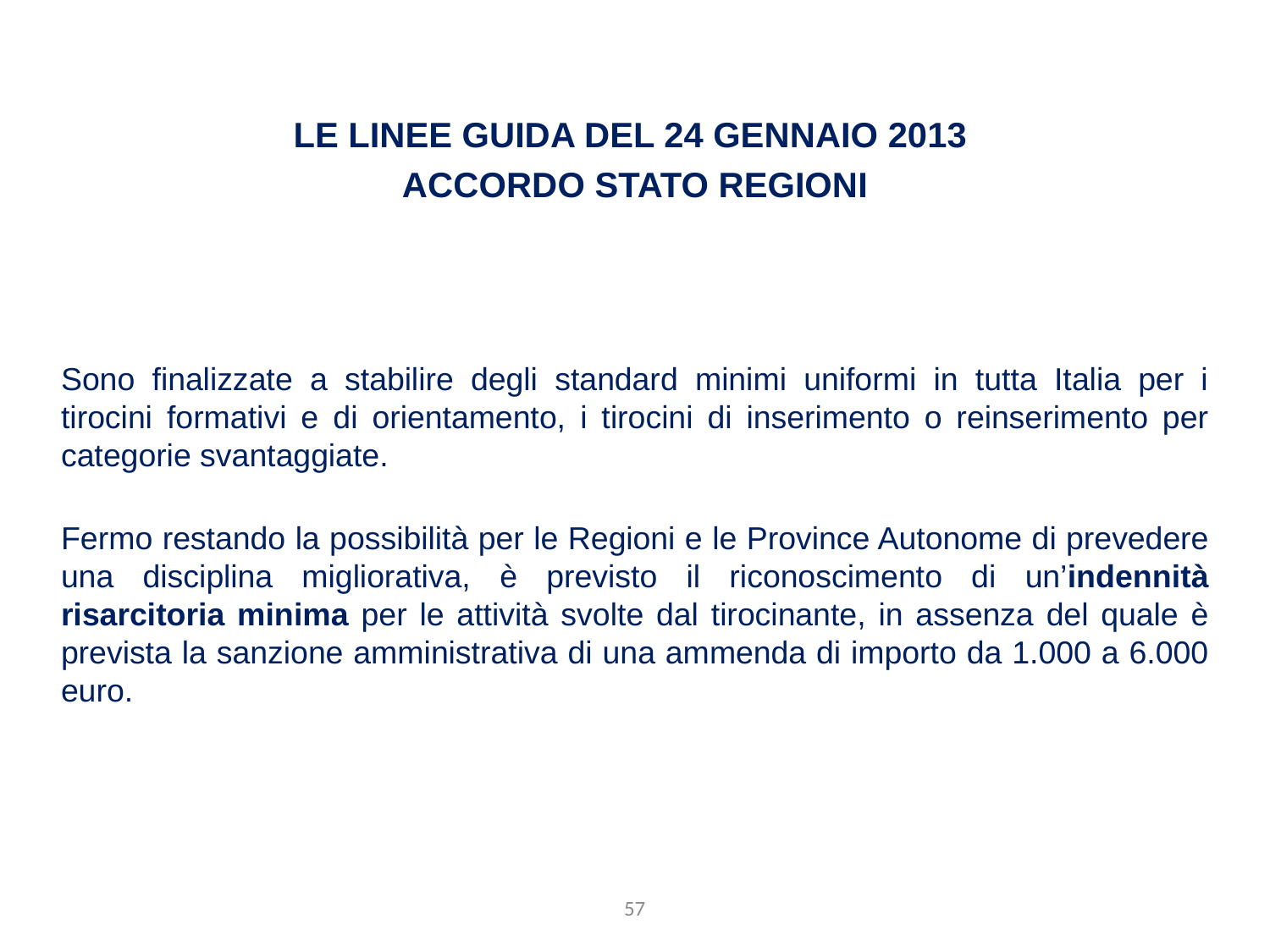

Le linee guida del 24 gennaio 2013
Accordo stato Regioni

Sono finalizzate a stabilire degli standard minimi uniformi in tutta Italia per i tirocini formativi e di orientamento, i tirocini di inserimento o reinserimento per categorie svantaggiate.
Fermo restando la possibilità per le Regioni e le Province Autonome di prevedere una disciplina migliorativa, è previsto il riconoscimento di un’indennità risarcitoria minima per le attività svolte dal tirocinante, in assenza del quale è prevista la sanzione amministrativa di una ammenda di importo da 1.000 a 6.000 euro.
57